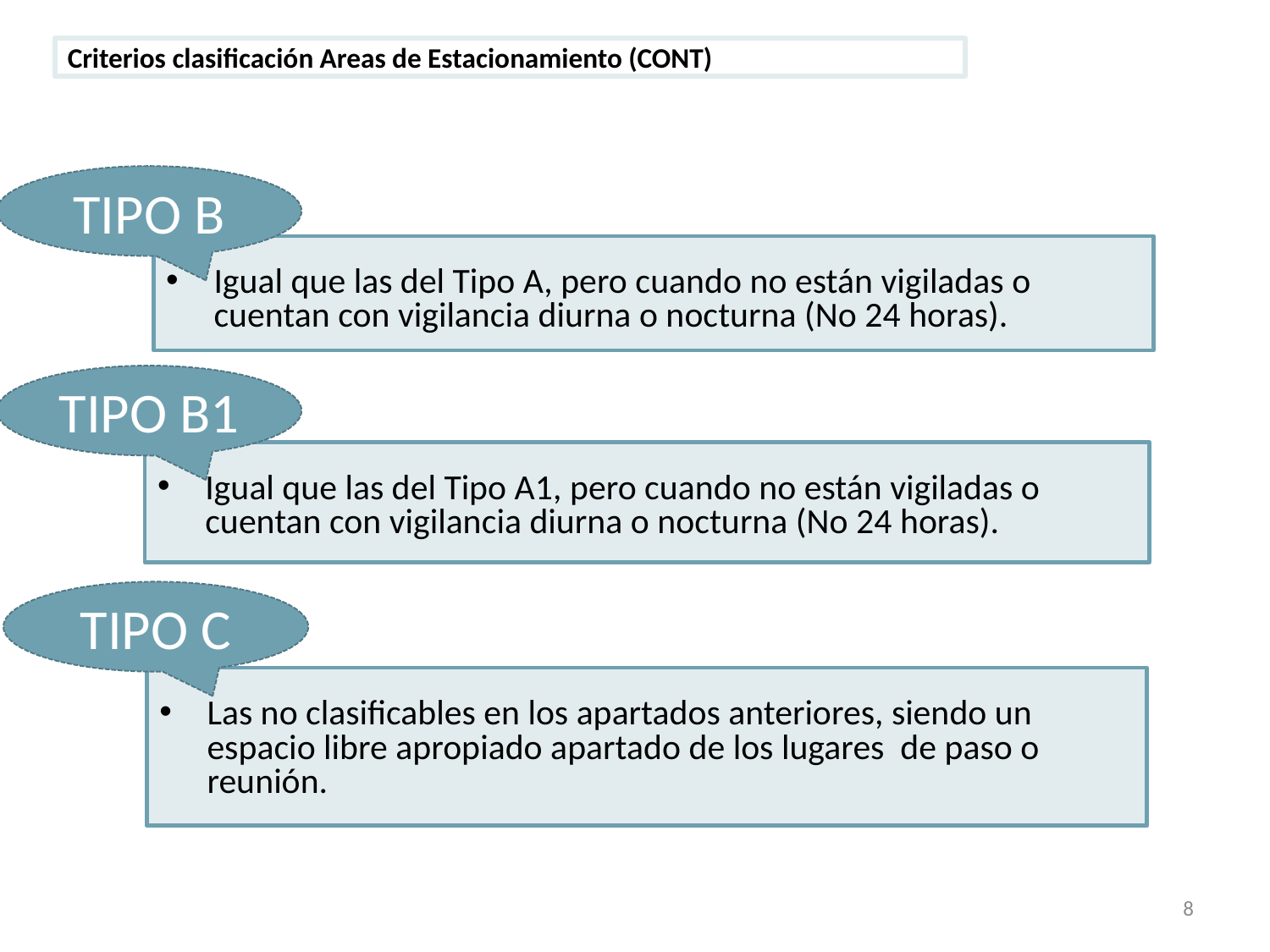

Criterios clasificación Areas de Estacionamiento (CONT)
TIPO B

Igual que las del Tipo A, pero cuando no están vigiladas o cuentan con vigilancia diurna o nocturna (No 24 horas).

TIPO B1

Igual que las del Tipo A1, pero cuando no están vigiladas o cuentan con vigilancia diurna o nocturna (No 24 horas).

TIPO C

Las no clasificables en los apartados anteriores, siendo un espacio libre apropiado apartado de los lugares  de paso o reunión.

8